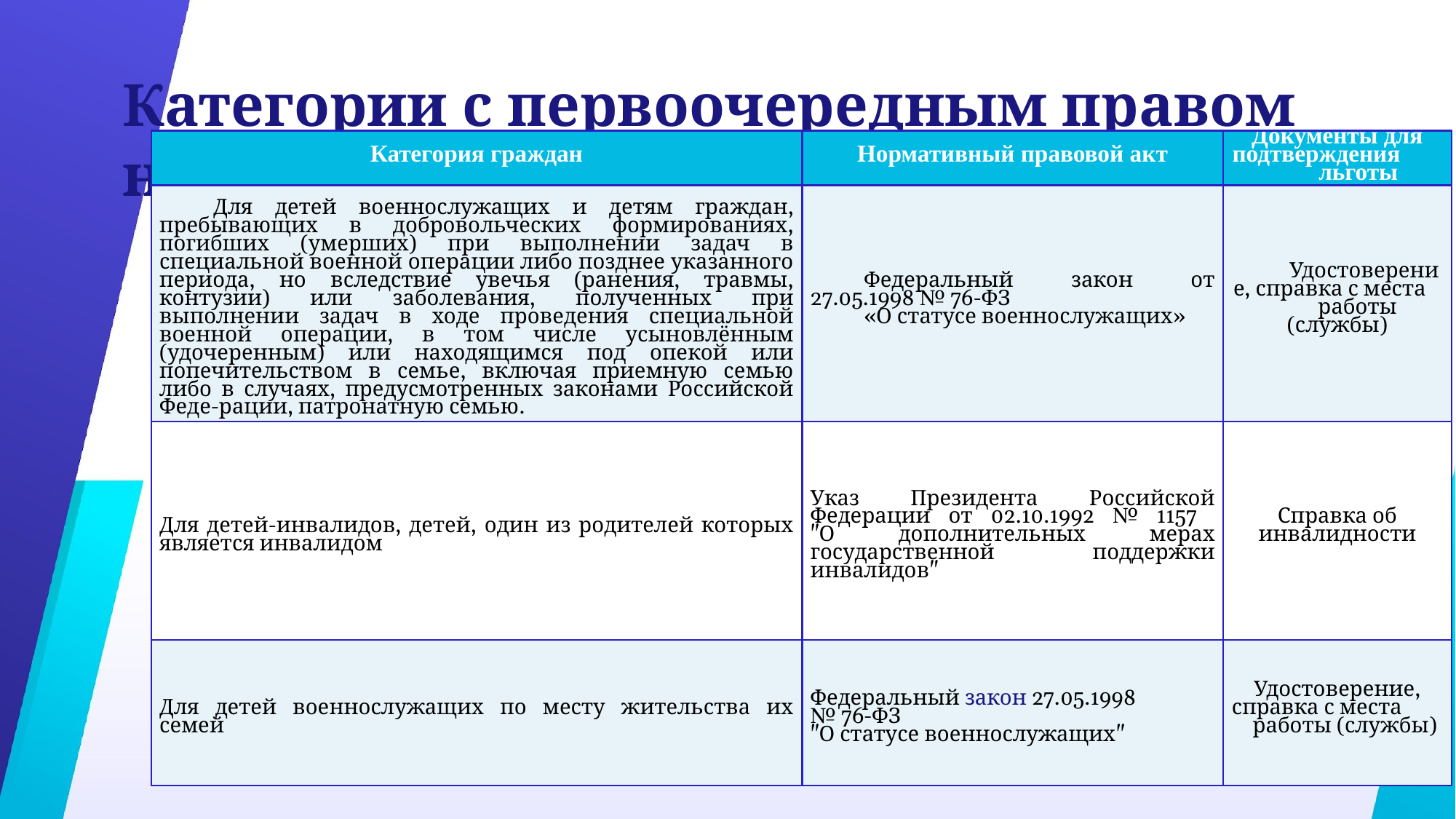

# Категории с первоочередным правом на зачисление в дошкольные учреждения

| Категория граждан | Нормативный правовой акт | Документы для подтверждения льготы |
| --- | --- | --- |
| Для детей военнослужащих и детям граждан, пребывающих в добровольческих формированиях, погибших (умерших) при выполнении задач в специальной военной операции либо позднее указанного периода, но вследствие увечья (ранения, травмы, контузии) или заболевания, полученных при выполнении задач в ходе проведения специальной военной операции, в том числе усыновлённым (удочеренным) или находящимся под опекой или попечительством в семье, включая приемную семью либо в случаях, предусмотренных законами Российской Феде-рации, патронатную семью. | Федеральный закон от 27.05.1998 № 76-ФЗ «О статусе военнослужащих» | Удостоверение, справка с места работы (службы) |
| Для детей-инвалидов, детей, один из родителей которых является инвалидом | Указ Президента Российской Федерации от 02.10.1992 № 1157 "О дополнительных мерах государственной поддержки инвалидов" | Справка об инвалидности |
| Для детей военнослужащих по месту жительства их семей | Федеральный закон 27.05.1998 № 76-ФЗ "О статусе военнослужащих" | Удостоверение, справка с места работы (службы) |